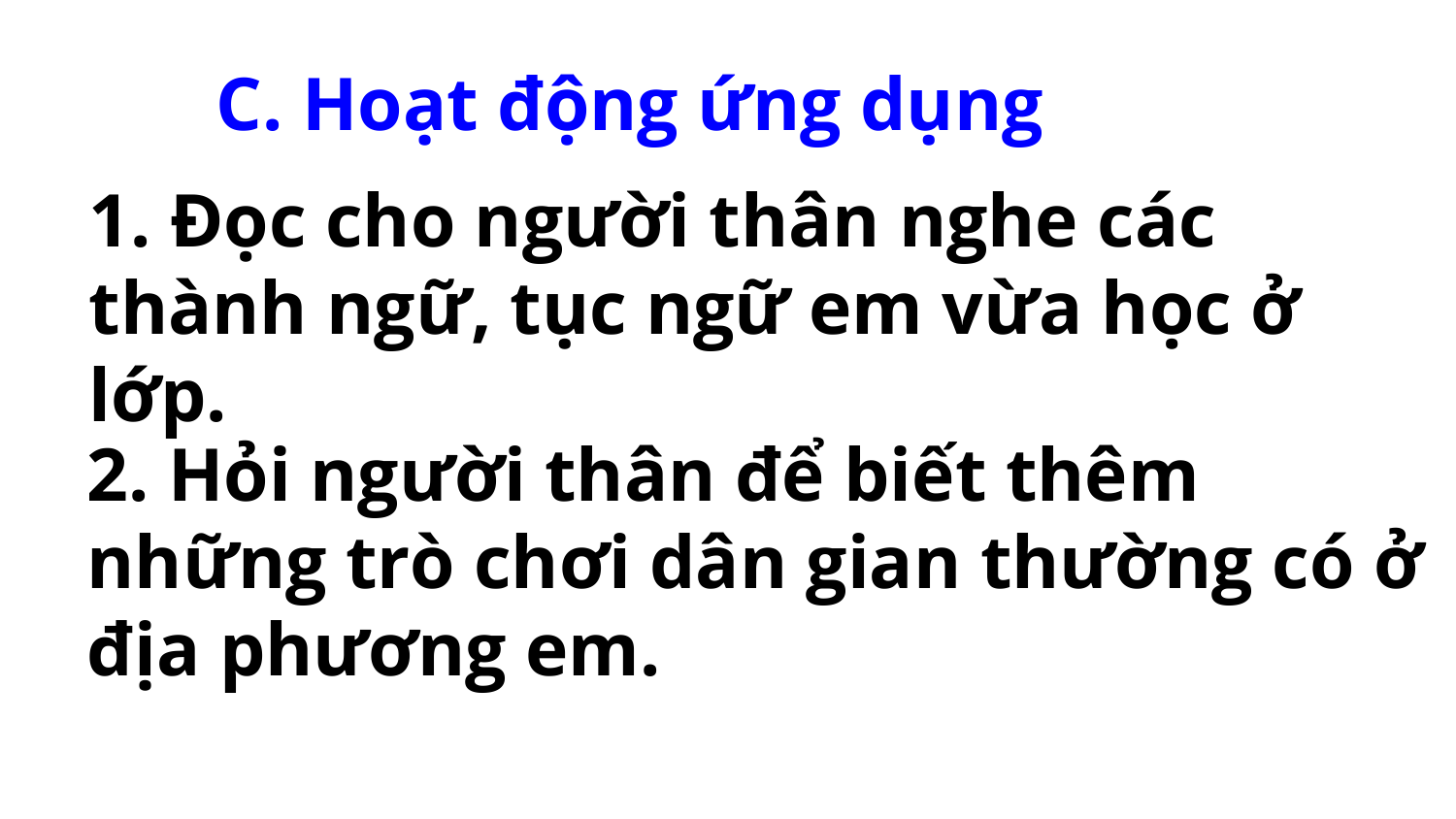

C. Hoạt động ứng dụng
1. Đọc cho người thân nghe các thành ngữ, tục ngữ em vừa học ở lớp.
2. Hỏi người thân để biết thêm những trò chơi dân gian thường có ở địa phương em.